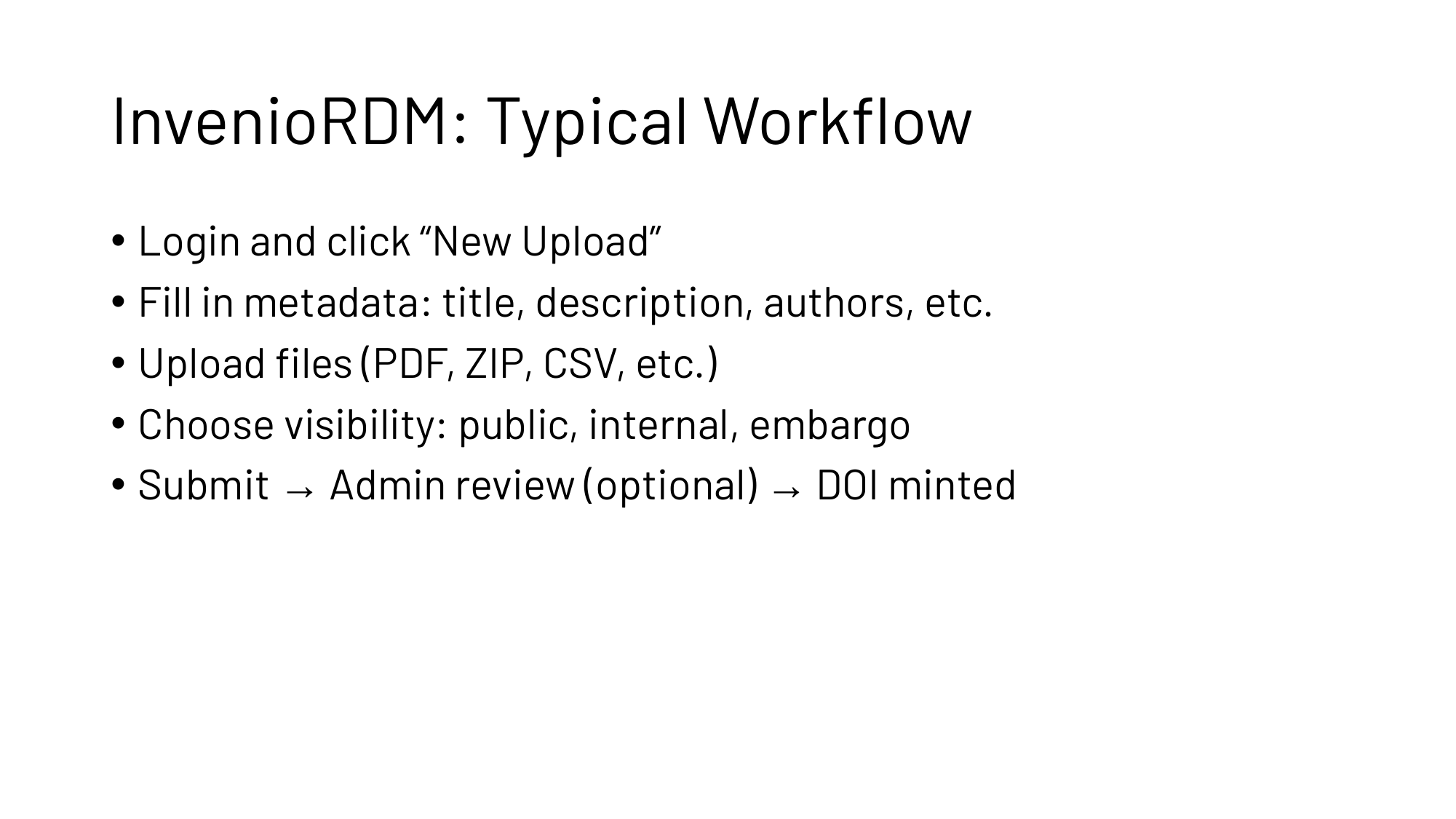

# InvenioRDM: Typical Workflow
Login and click “New Upload”
Fill in metadata: title, description, authors, etc.
Upload files (PDF, ZIP, CSV, etc.)
Choose visibility: public, internal, embargo
Submit → Admin review (optional) → DOI minted